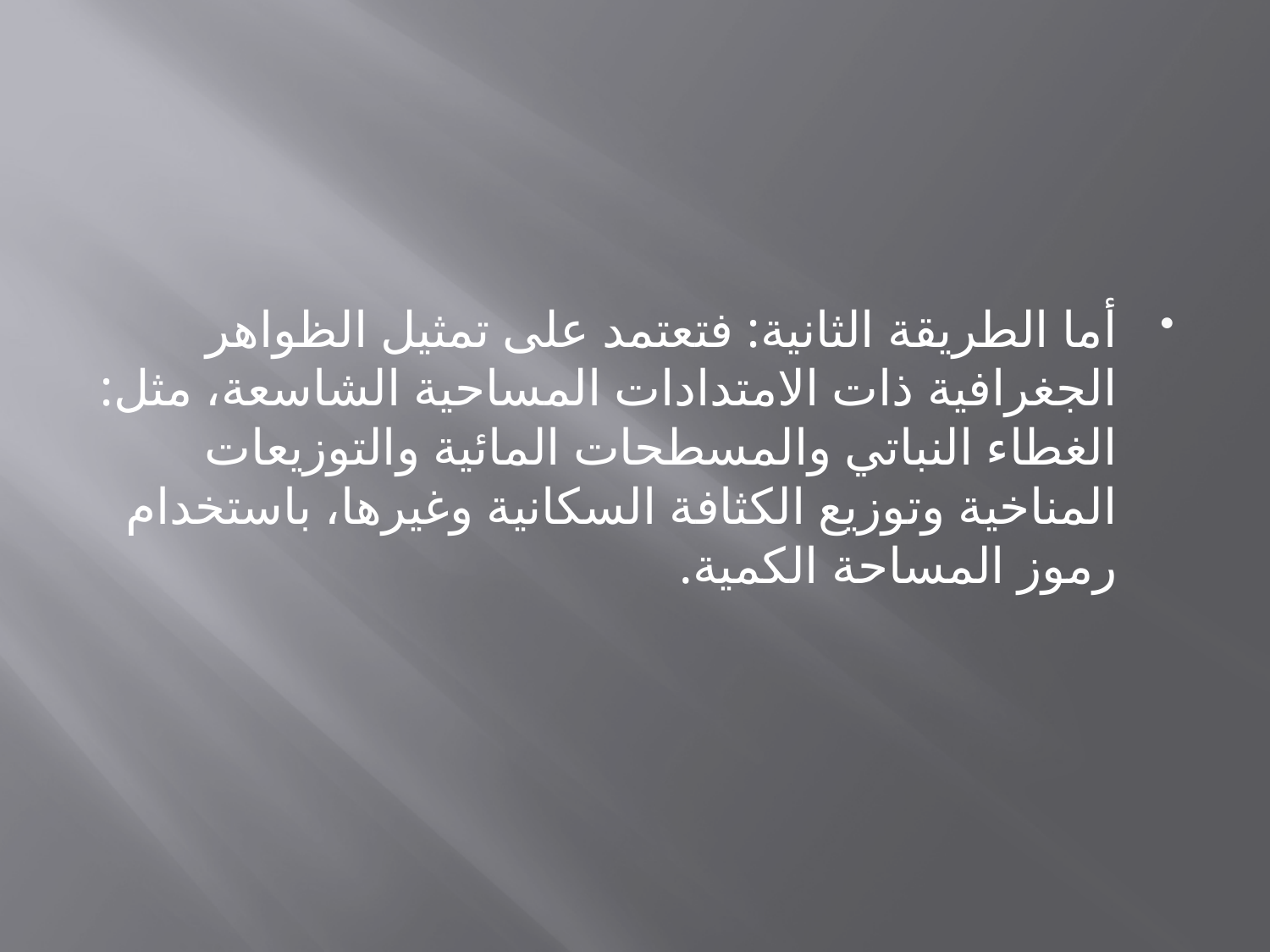

#

أما الطريقة الثانية: فتعتمد على تمثيل الظواهر الجغرافية ذات الامتدادات المساحية الشاسعة، مثل: الغطاء النباتي والمسطحات المائية والتوزيعات المناخية وتوزيع الكثافة السكانية وغيرها، باستخدام رموز المساحة الكمية.